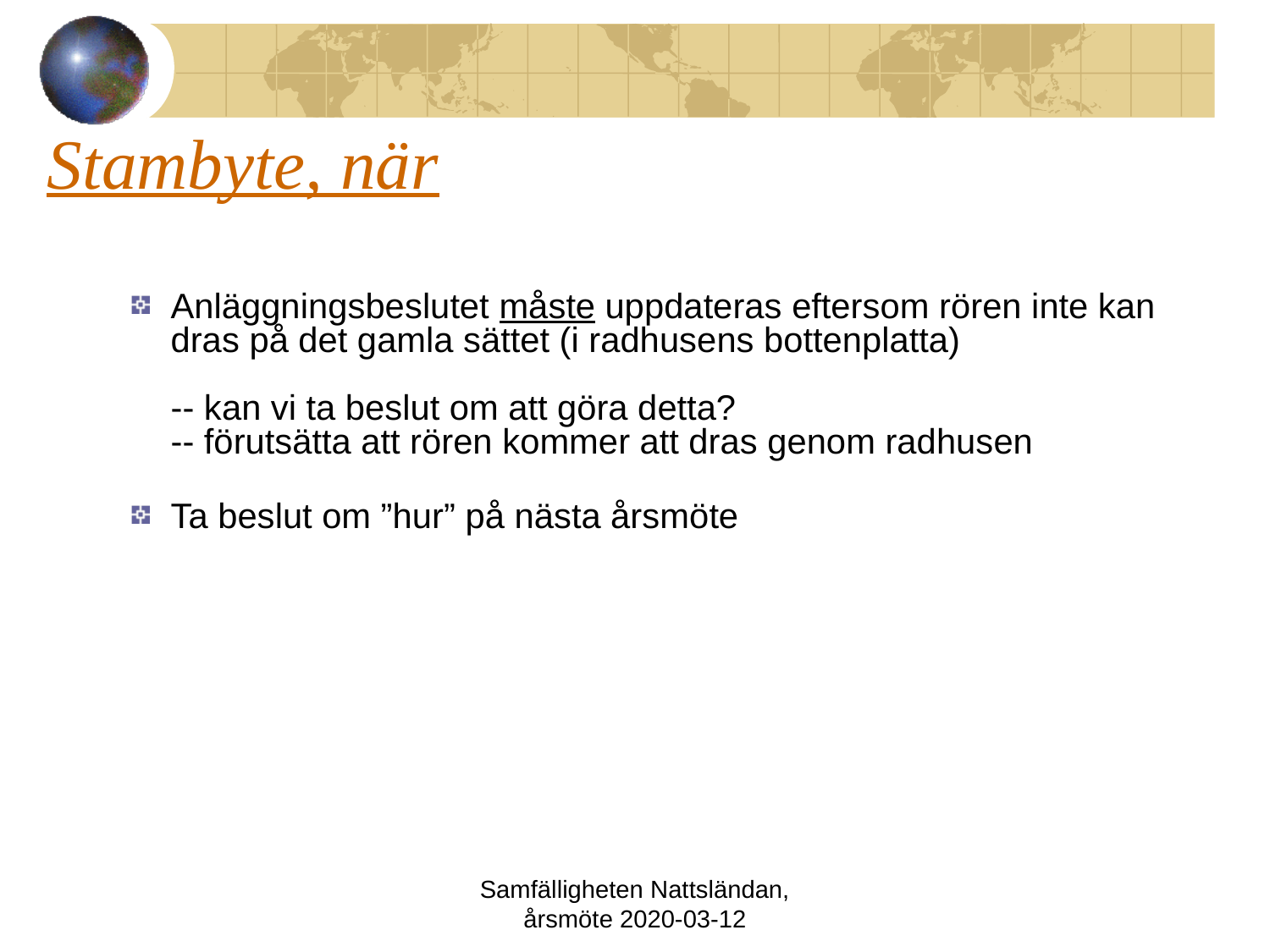

# Stambyte, när

Anläggningsbeslutet måste uppdateras eftersom rören inte kan dras på det gamla sättet (i radhusens bottenplatta)
-- kan vi ta beslut om att göra detta?
-- förutsätta att rören kommer att dras genom radhusen
Ta beslut om ”hur” på nästa årsmöte

Samfälligheten Nattsländan, årsmöte 2020-03-12